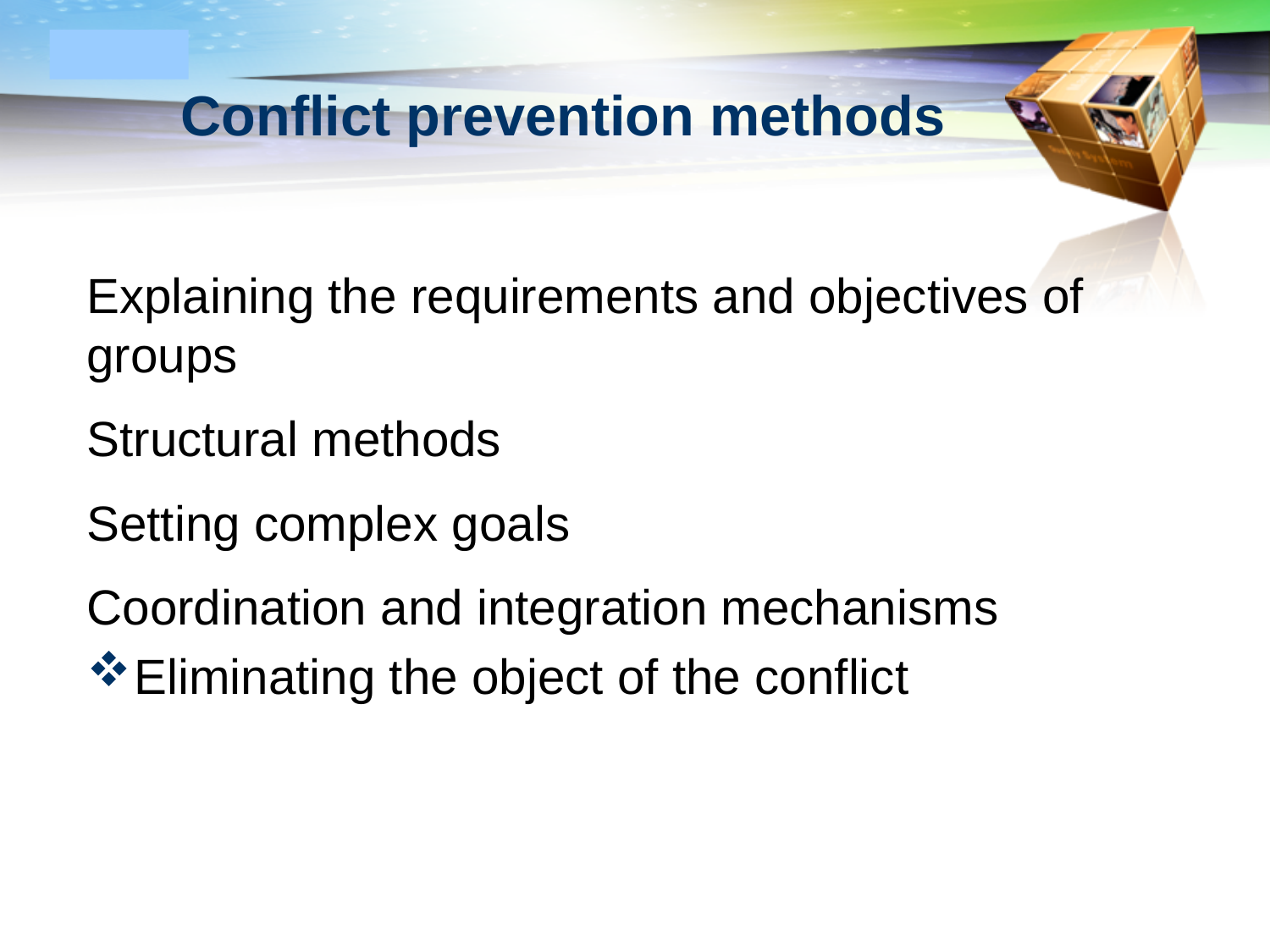

# Conflict prevention methods
Explaining the requirements and objectives of groups
Structural methods
Setting complex goals
Coordination and integration mechanisms
Eliminating the object of the conflict